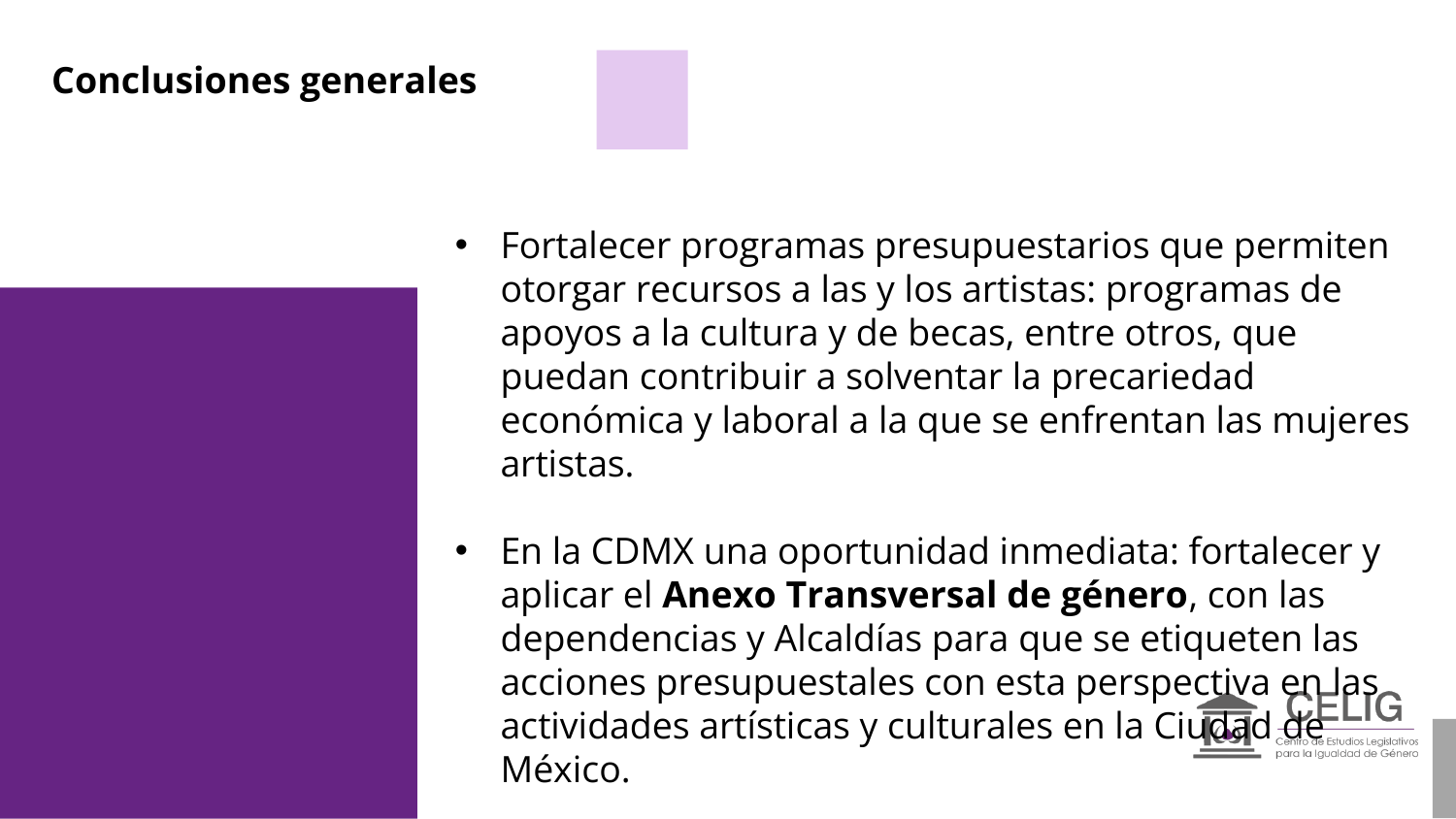

Conclusiones generales

Fortalecer programas presupuestarios que permiten otorgar recursos a las y los artistas: programas de apoyos a la cultura y de becas, entre otros, que puedan contribuir a solventar la precariedad económica y laboral a la que se enfrentan las mujeres artistas.

En la CDMX una oportunidad inmediata: fortalecer y aplicar el Anexo Transversal de género, con las dependencias y Alcaldías para que se etiqueten las acciones presupuestales con esta perspectiva en las actividades artísticas y culturales en la Ciudad de México.